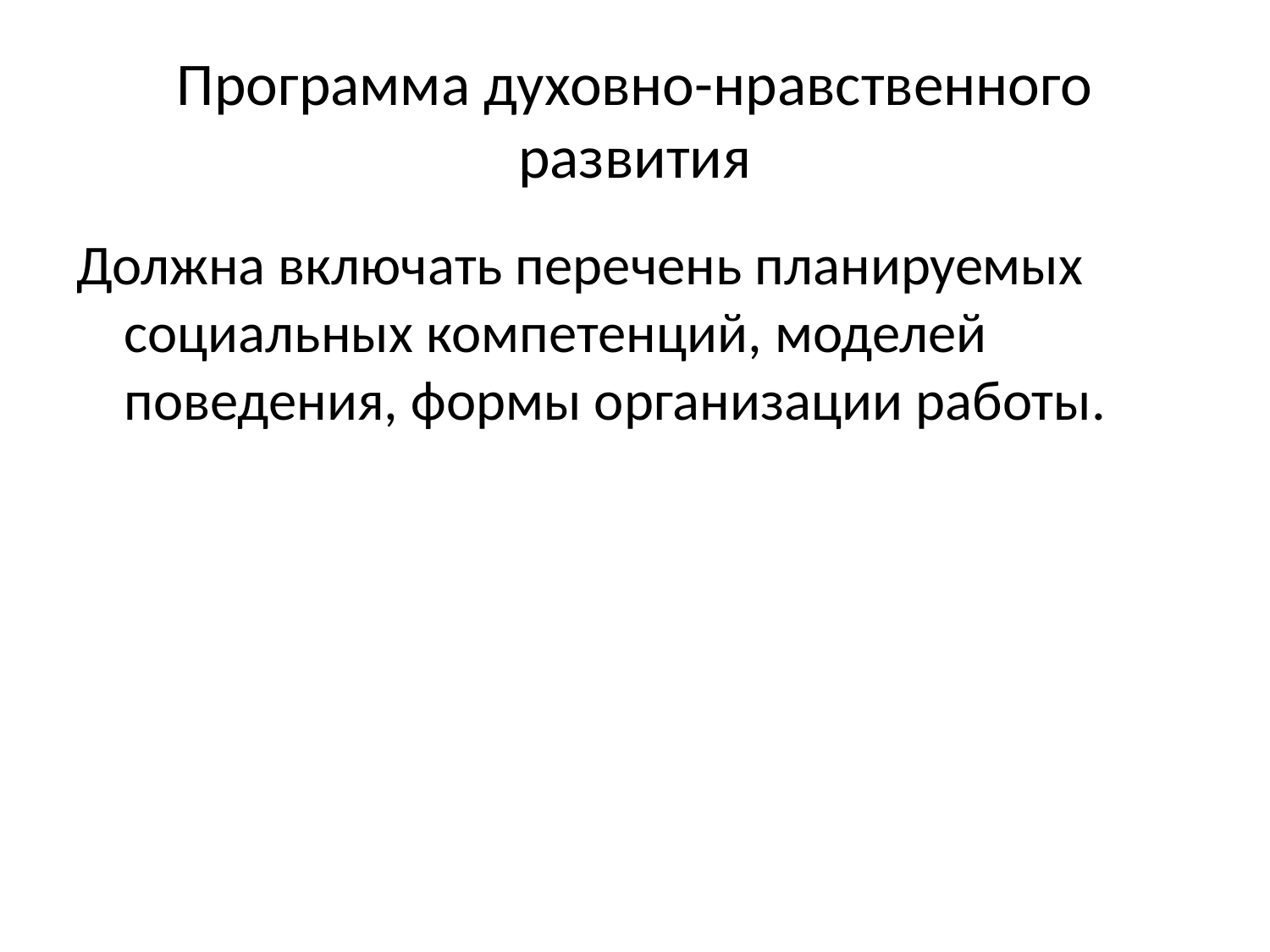

# Программа духовно-нравственного развития
Должна включать перечень планируемых социальных компетенций, моделей поведения, формы организации работы.